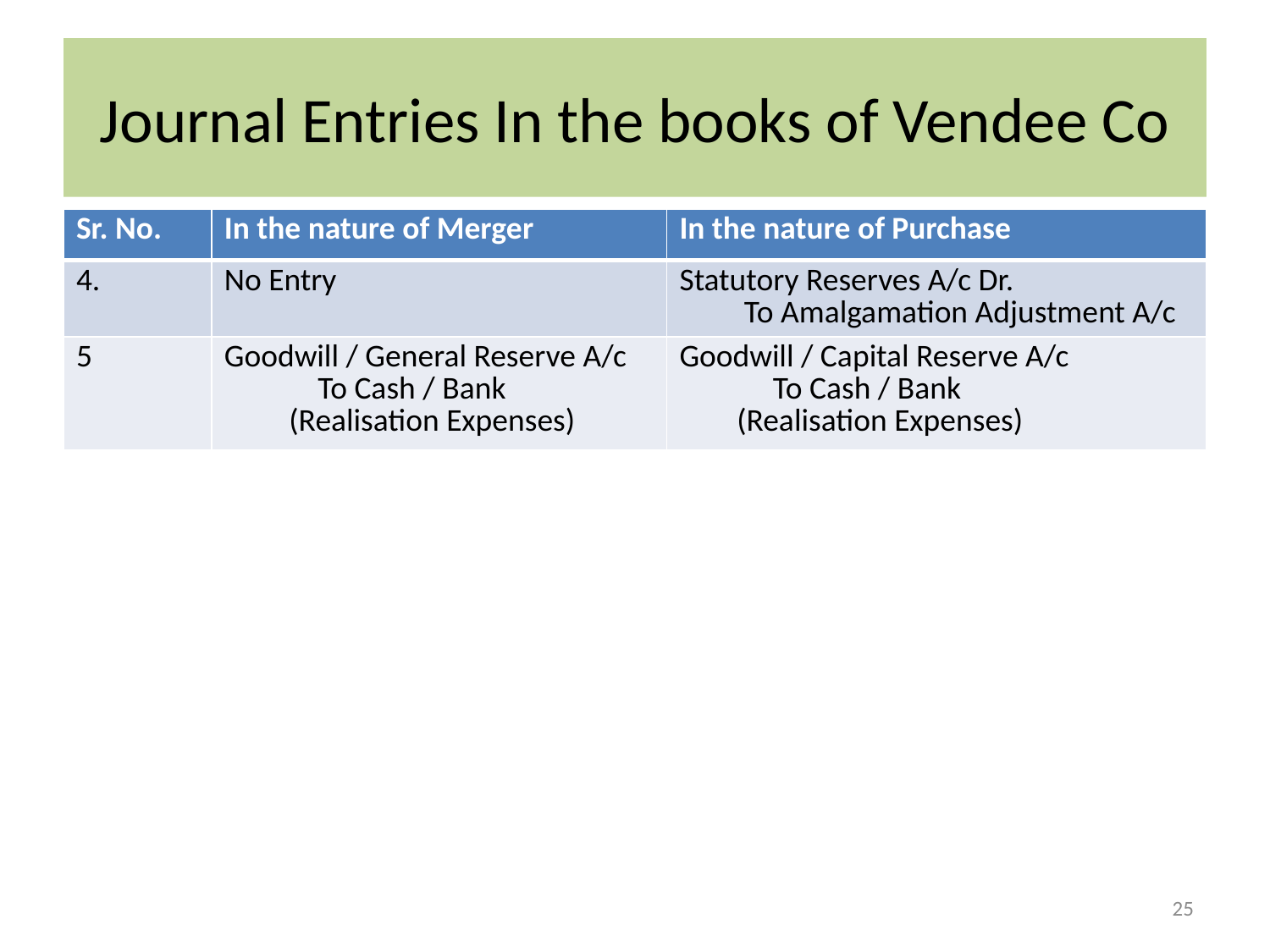

# Journal Entries In the books of Vendee Co
| Sr. No. | In the nature of Merger | In the nature of Purchase |
| --- | --- | --- |
| 4. | No Entry | Statutory Reserves A/c Dr. To Amalgamation Adjustment A/c |
| 5 | Goodwill / General Reserve A/c To Cash / Bank (Realisation Expenses) | Goodwill / Capital Reserve A/c To Cash / Bank (Realisation Expenses) |
25